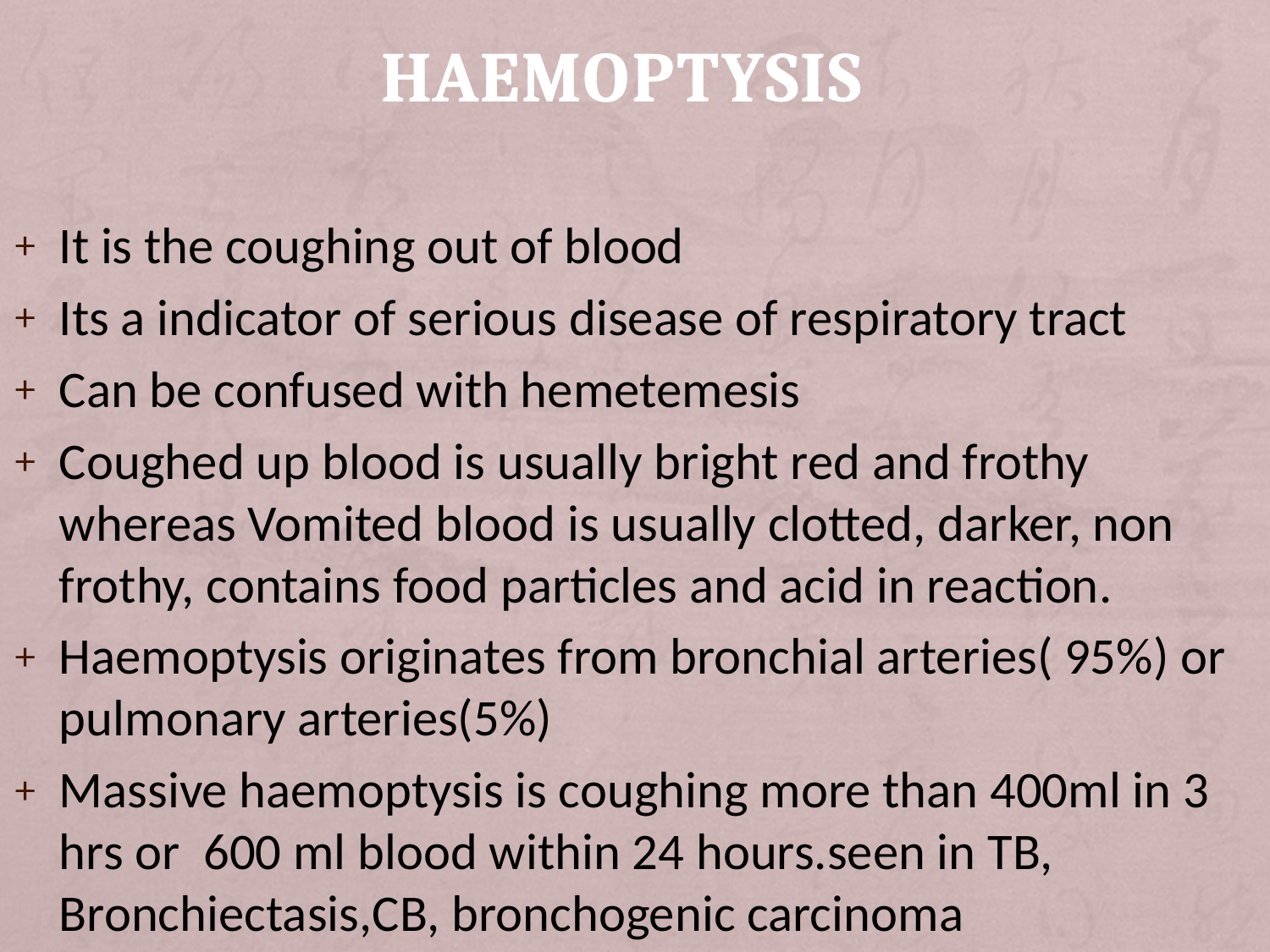

# HAEMOPTYSIS
It is the coughing out of blood
Its a indicator of serious disease of respiratory tract
Can be confused with hemetemesis
Coughed up blood is usually bright red and frothy whereas Vomited blood is usually clotted, darker, non frothy, contains food particles and acid in reaction.
Haemoptysis originates from bronchial arteries( 95%) or pulmonary arteries(5%)
Massive haemoptysis is coughing more than 400ml in 3 hrs or  600 ml blood within 24 hours.seen in TB, Bronchiectasis,CB, bronchogenic carcinoma